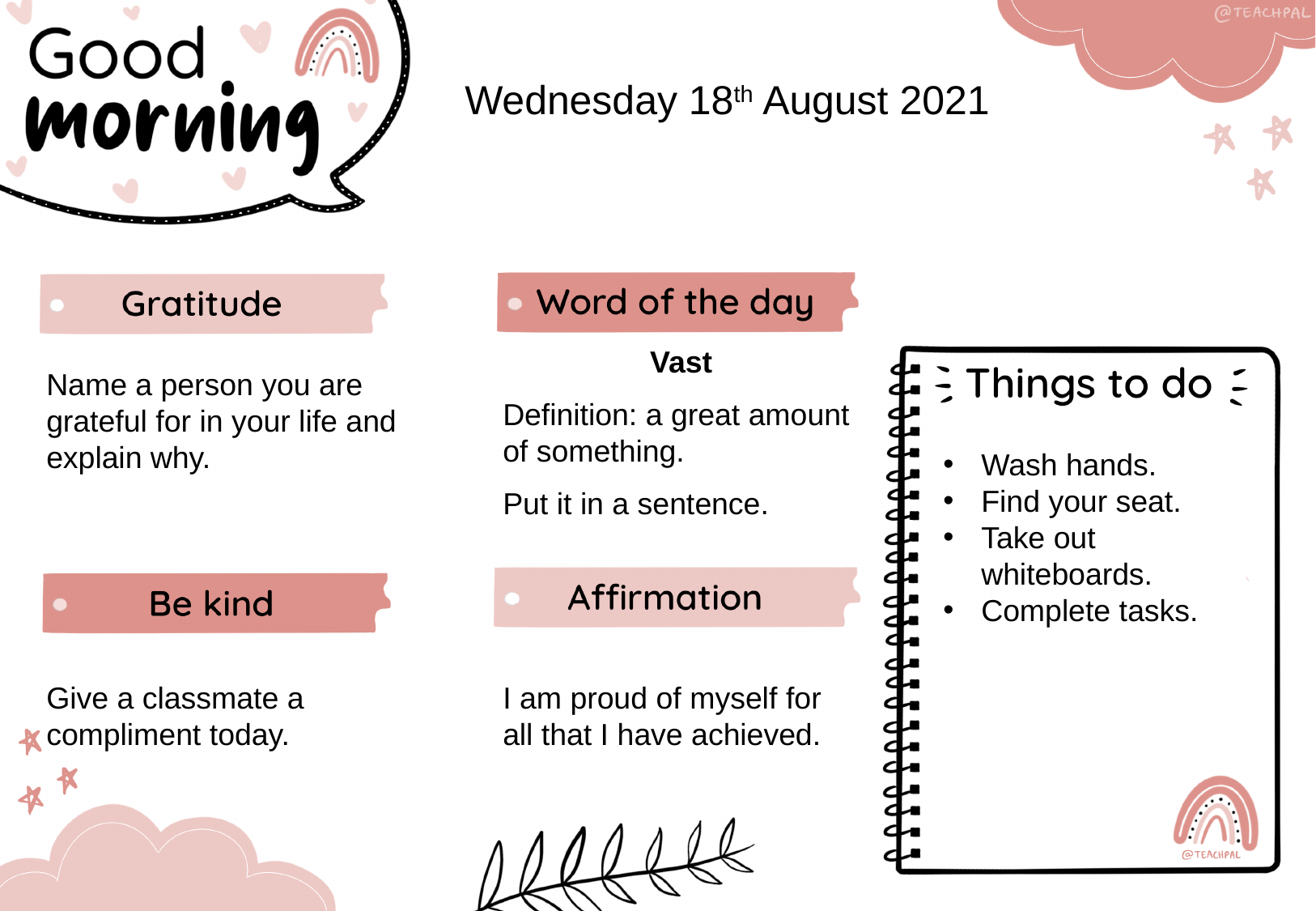

Wednesday 18th August 2021
Vast

Definition: a great amount of something.

Put it in a sentence.
Name a person you are grateful for in your life and explain why.
Wash hands.
Find your seat.
Take out whiteboards.
Complete tasks.

I am proud of myself for all that I have achieved.
Give a classmate a compliment today.